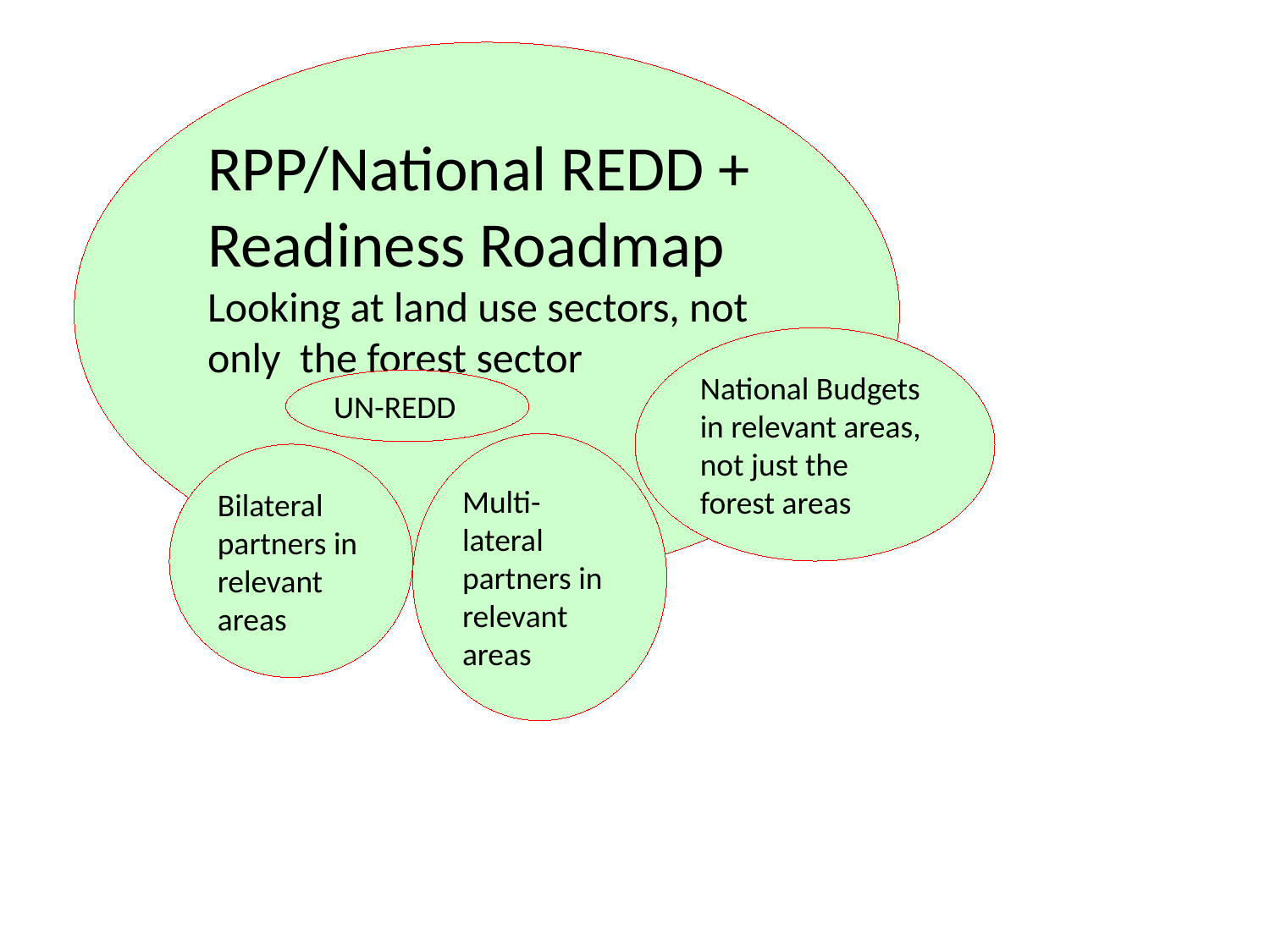

RPP/National REDD + Readiness Roadmap
Looking at land use sectors, not only  the forest sector

National Budgets in relevant areas, not just the forest areas
UN-REDD
Multi-lateral partners in relevant areas
Bilateral partners in relevant areas